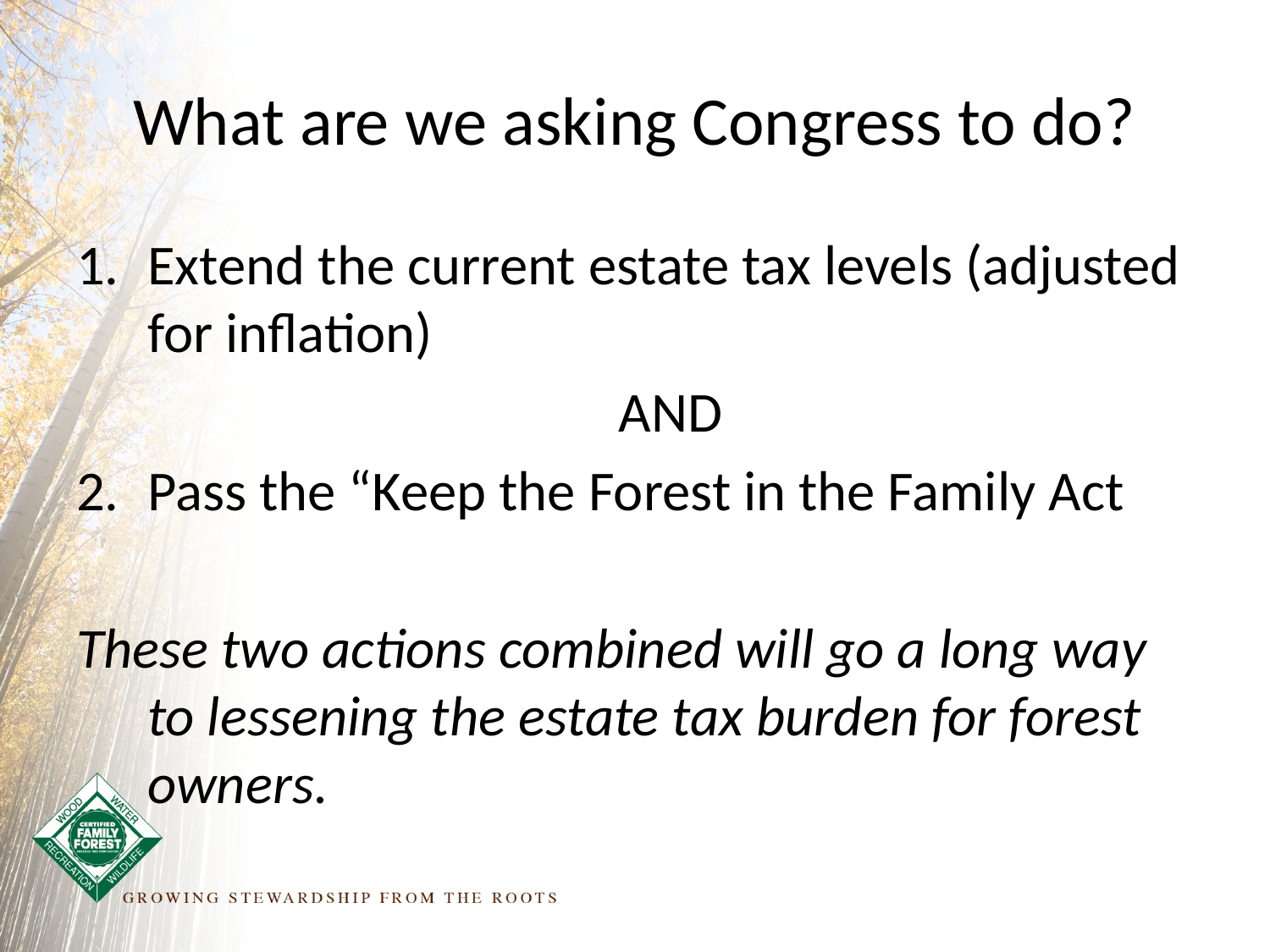

# What are we asking Congress to do?
Extend the current estate tax levels (adjusted for inflation)
	AND
Pass the “Keep the Forest in the Family Act

These two actions combined will go a long way to lessening the estate tax burden for forest owners.